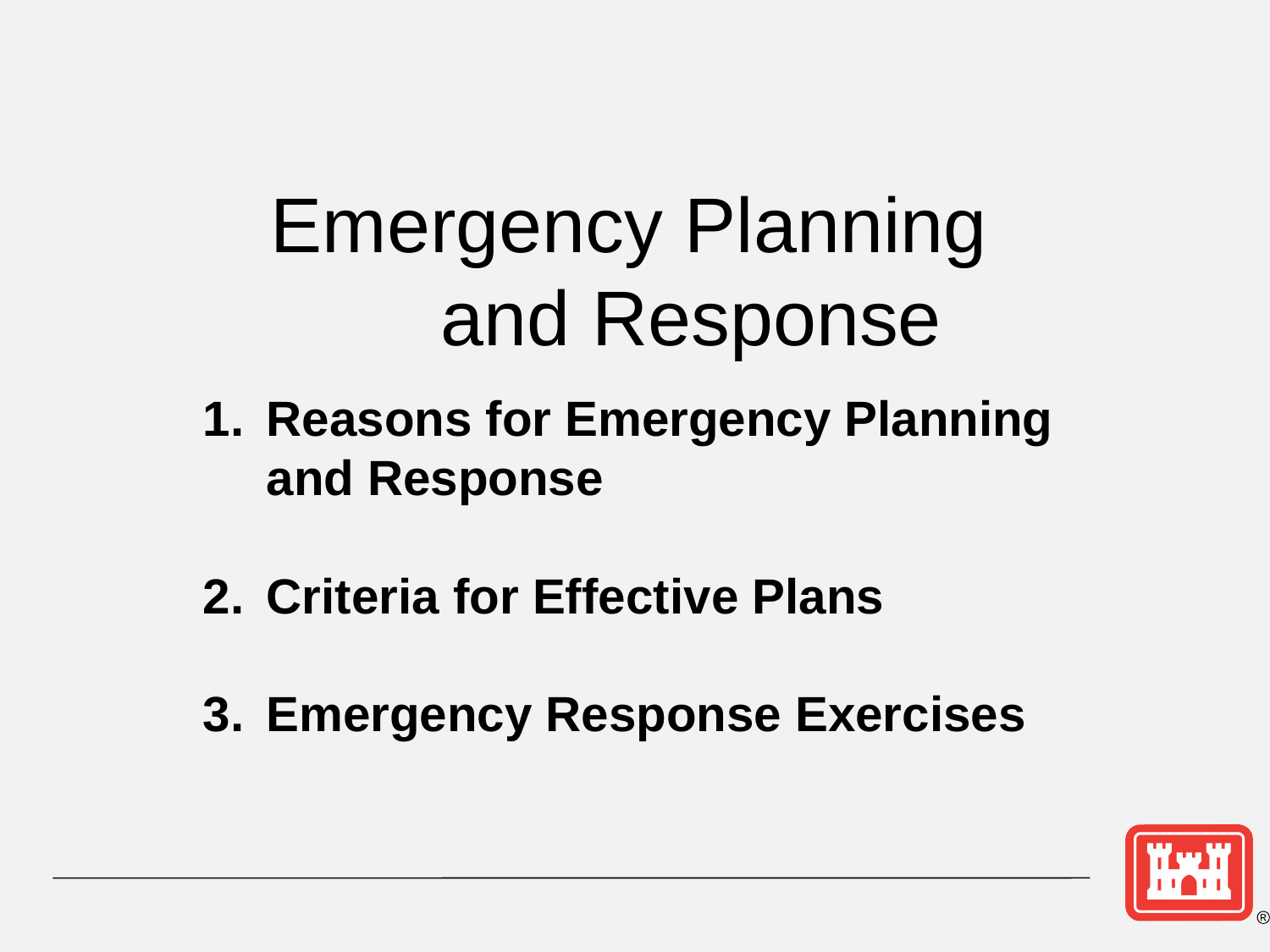

Emergency Planning
	  and Response
Reasons for Emergency Planning and Response

Criteria for Effective Plans

Emergency Response Exercises